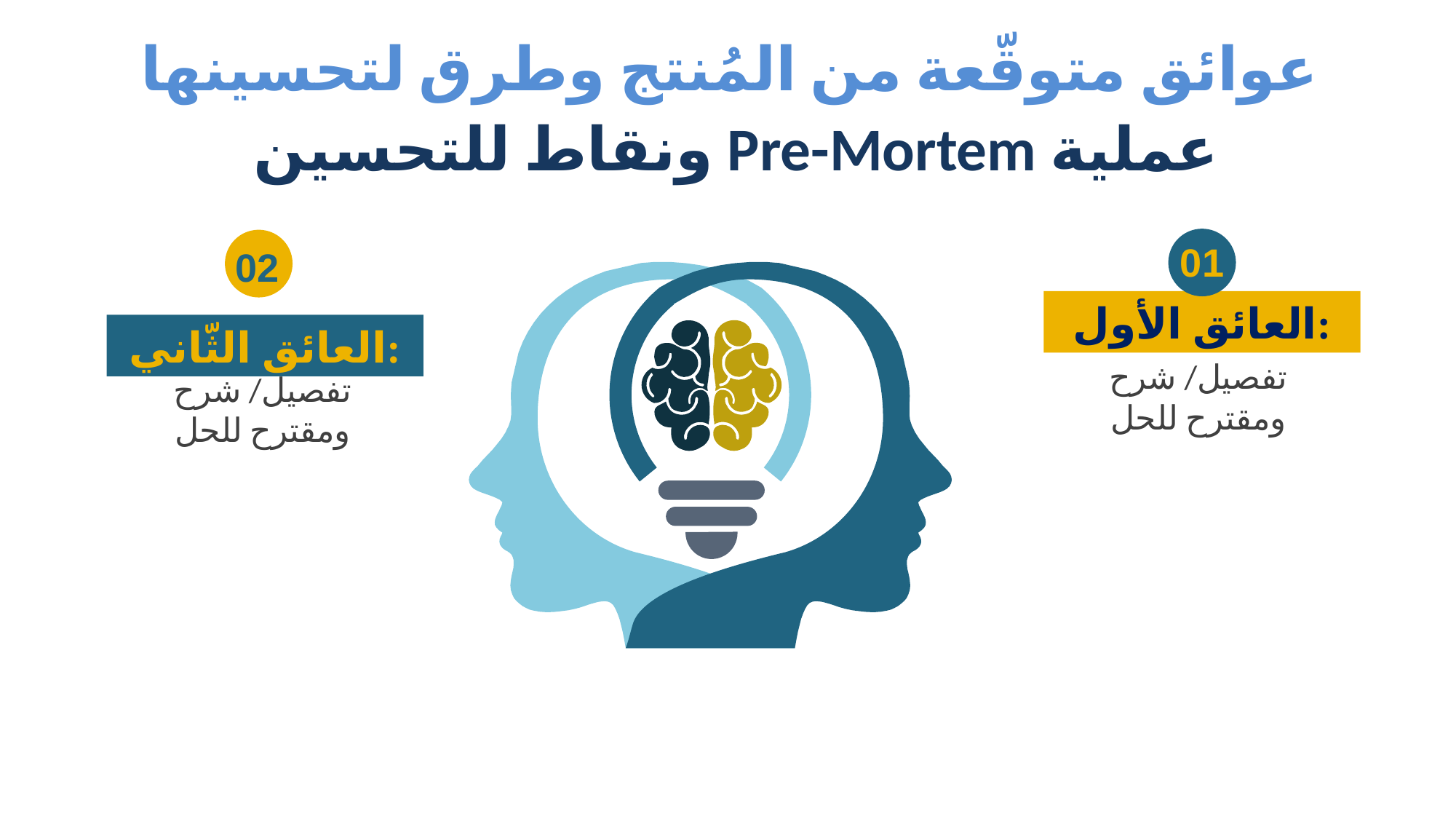

عوائق متوقّعة من المُنتج وطرق لتحسينها
عملية Pre-Mortem ونقاط للتحسين

01
02

العائق الأول:
العائق الثّاني:
تفصيل/ شرح
ومقترح للحل
تفصيل/ شرح
ومقترح للحل